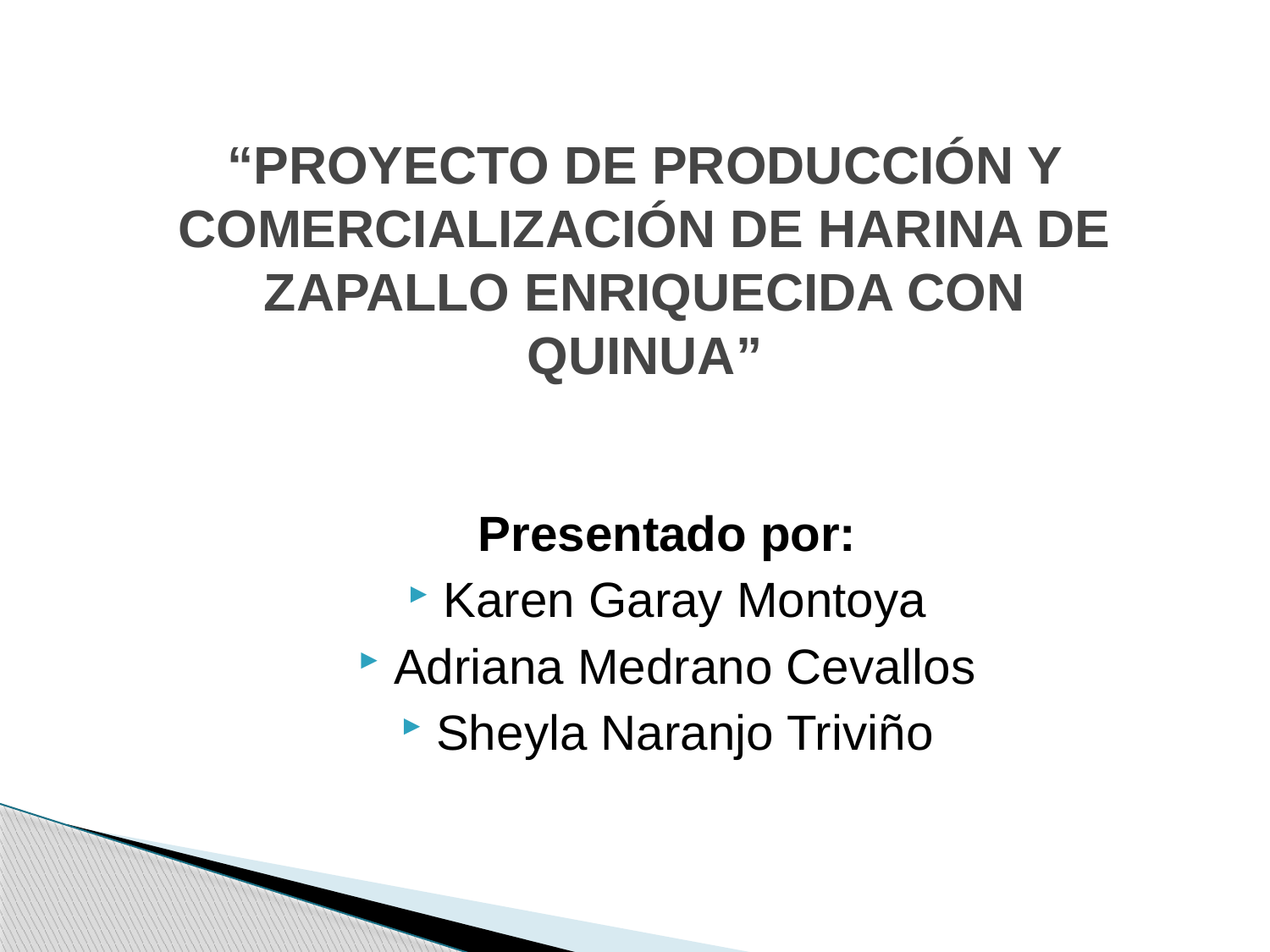

# “PROYECTO DE PRODUCCIÓN Y COMERCIALIZACIÓN DE HARINA DE ZAPALLO ENRIQUECIDA CON QUINUA”
Presentado por:
Karen Garay Montoya
Adriana Medrano Cevallos
Sheyla Naranjo Triviño